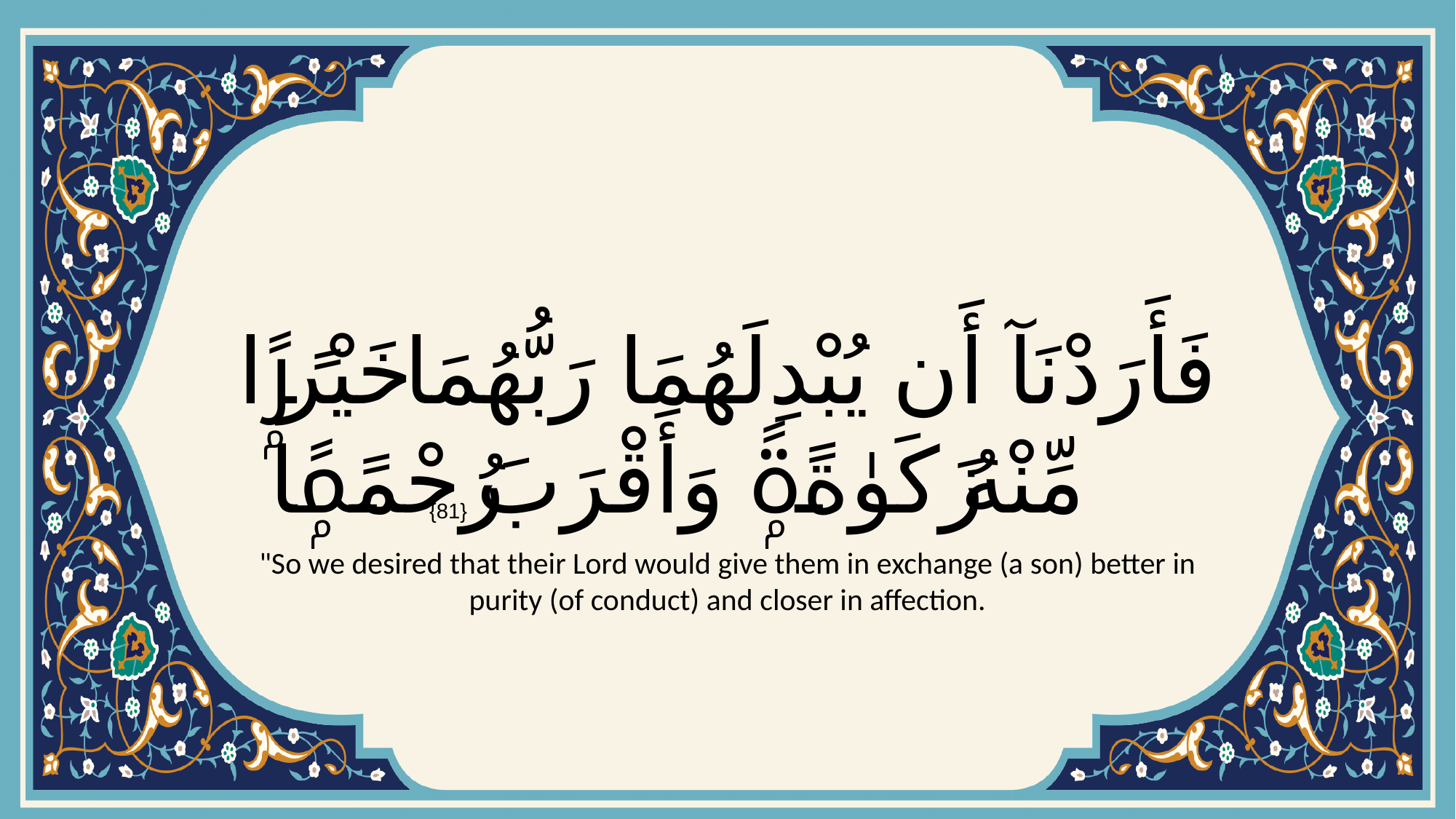

# فَأَرَدْنَآ أَن يُبْدِلَهُمَا رَبُّهُمَا خَيْرًۭا مِّنْهُ زَكَوٰةًۭ وَأَقْرَبَ رُحْمًۭا
{81}
"So we desired that their Lord would give them in exchange (a son) better in purity (of conduct) and closer in affection.